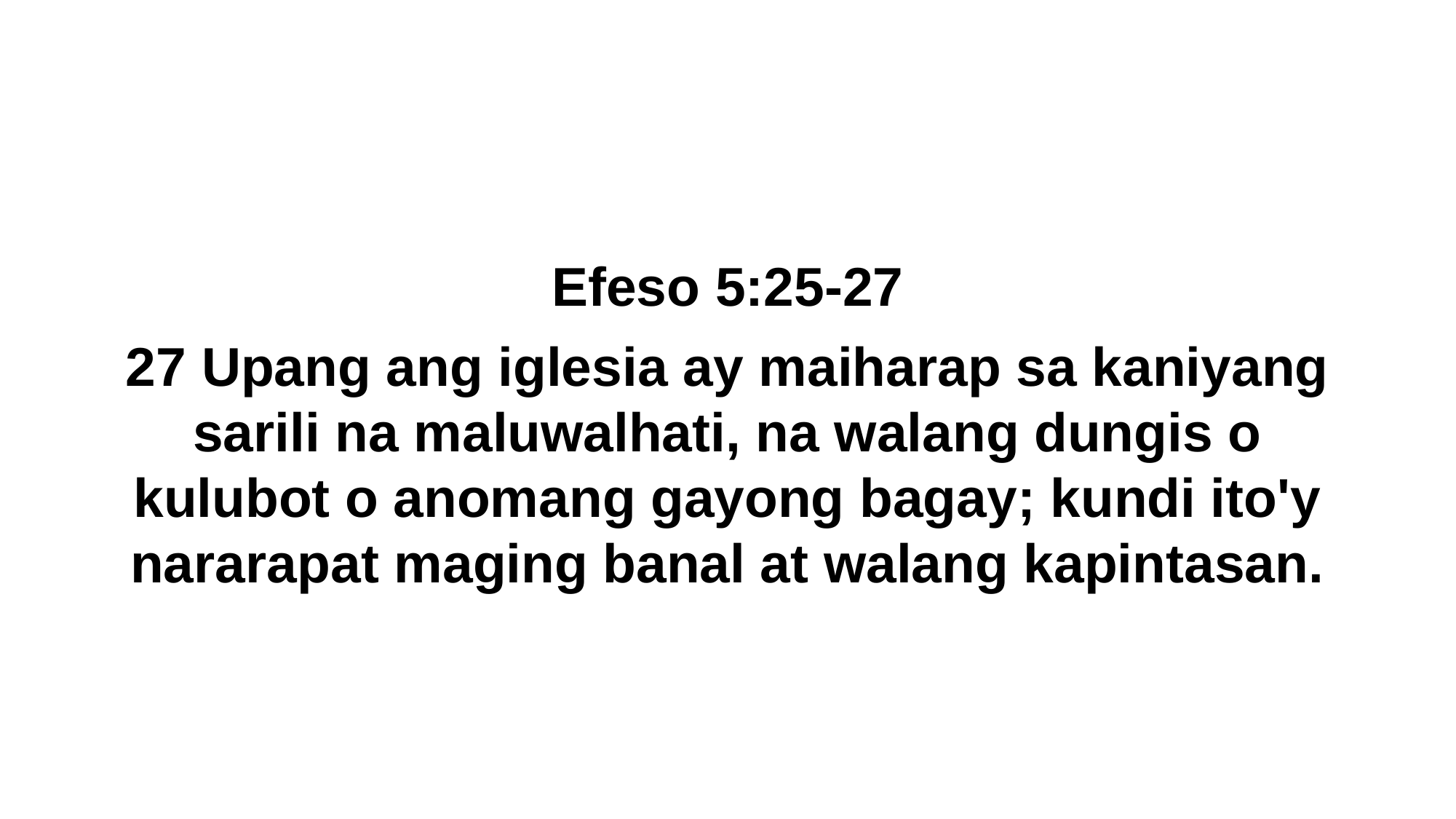

Efeso 5:25-27
27 Upang ang iglesia ay maiharap sa kaniyang sarili na maluwalhati, na walang dungis o kulubot o anomang gayong bagay; kundi ito'y nararapat maging banal at walang kapintasan.